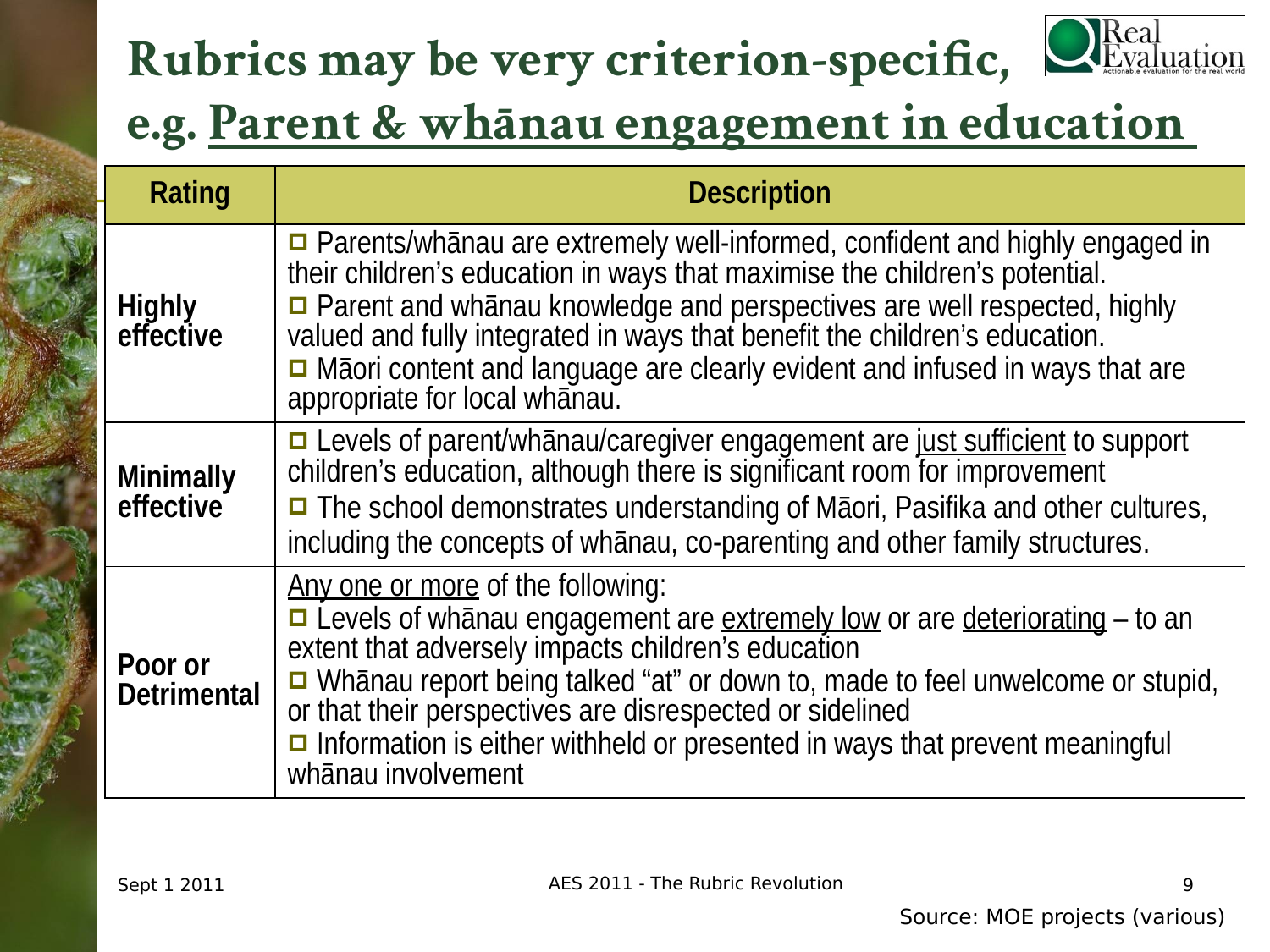

# Rubrics may be very criterion-specific, e.g. Parent & whānau engagement in education
| Rating | Description |
| --- | --- |
| Highly effective | Parents/whānau are extremely well-informed, confident and highly engaged in their children’s education in ways that maximise the children’s potential. Parent and whānau knowledge and perspectives are well respected, highly valued and fully integrated in ways that benefit the children’s education. Māori content and language are clearly evident and infused in ways that are appropriate for local whānau. |
| Minimally effective | Levels of parent/whānau/caregiver engagement are just sufficient to support children’s education, although there is significant room for improvement The school demonstrates understanding of Māori, Pasifika and other cultures, including the concepts of whānau, co-parenting and other family structures. |
| Poor or Detrimental | Any one or more of the following: Levels of whānau engagement are extremely low or are deteriorating – to an extent that adversely impacts children’s education Whānau report being talked “at” or down to, made to feel unwelcome or stupid, or that their perspectives are disrespected or sidelined Information is either withheld or presented in ways that prevent meaningful whānau involvement |
AES 2011 - The Rubric Revolution
Sept 1 2011
9
Source: MOE projects (various)